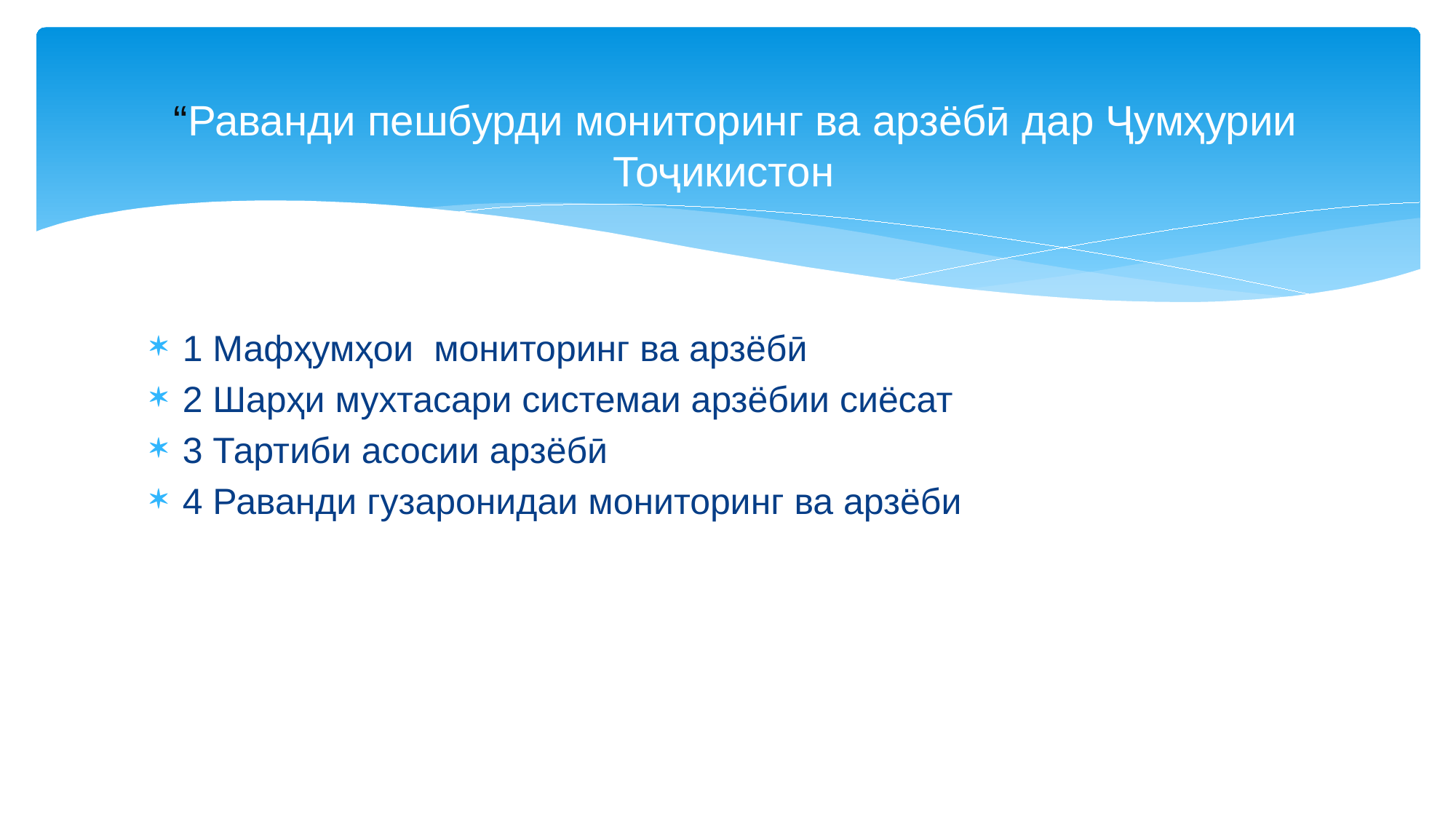

# “Раванди пешбурди мониторинг ва арзёбӣ дар Ҷумҳурии Тоҷикистон
1 Мафҳумҳои  мониторинг ва арзёбӣ
2 Шарҳи мухтасари системаи арзёбии сиёсат
3 Тартиби асосии арзёбӣ
4 Раванди гузаронидаи мониторинг ва арзёби